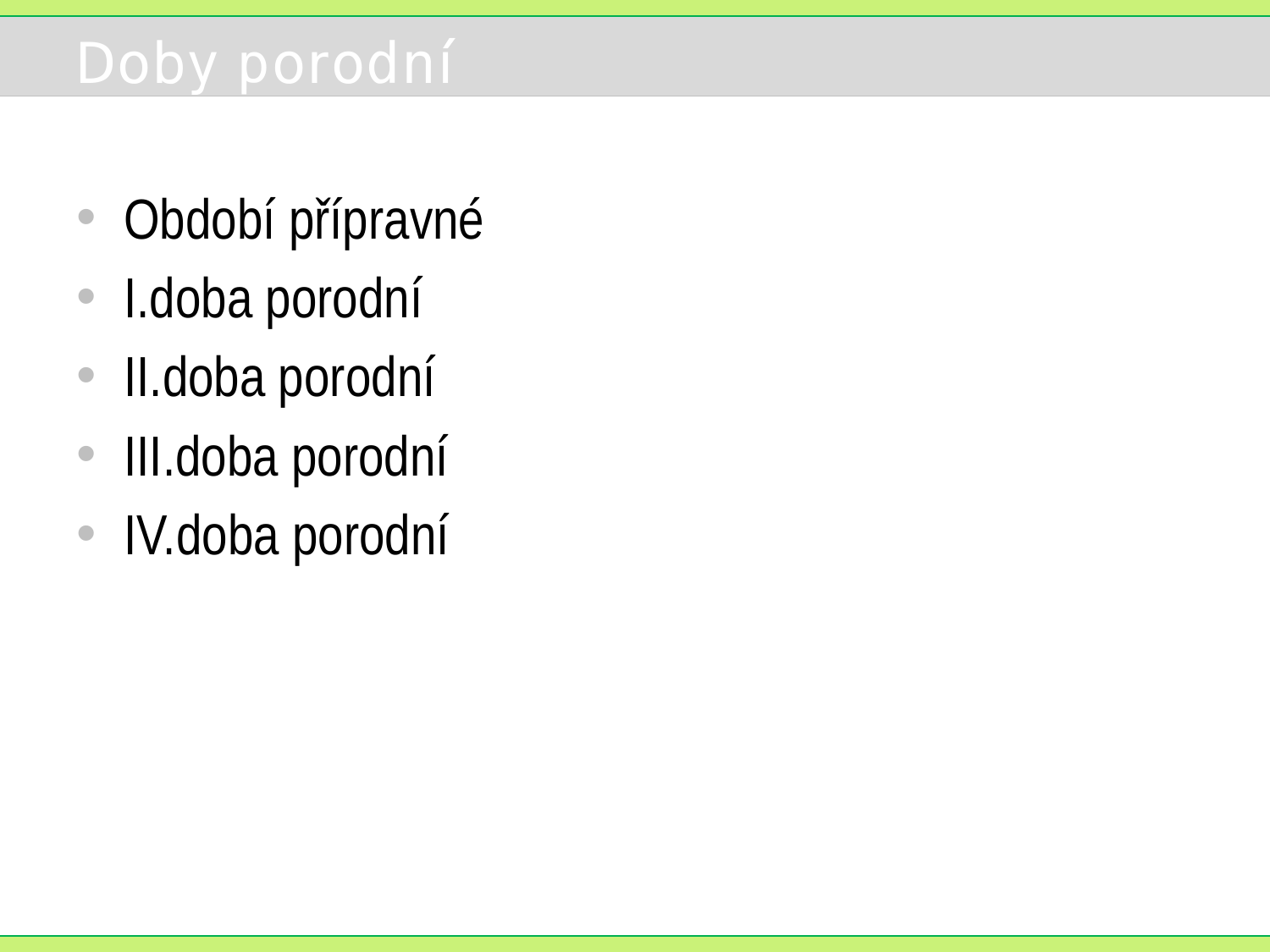

# Doby porodní
Období přípravné
I.doba porodní
II.doba porodní
III.doba porodní
IV.doba porodní